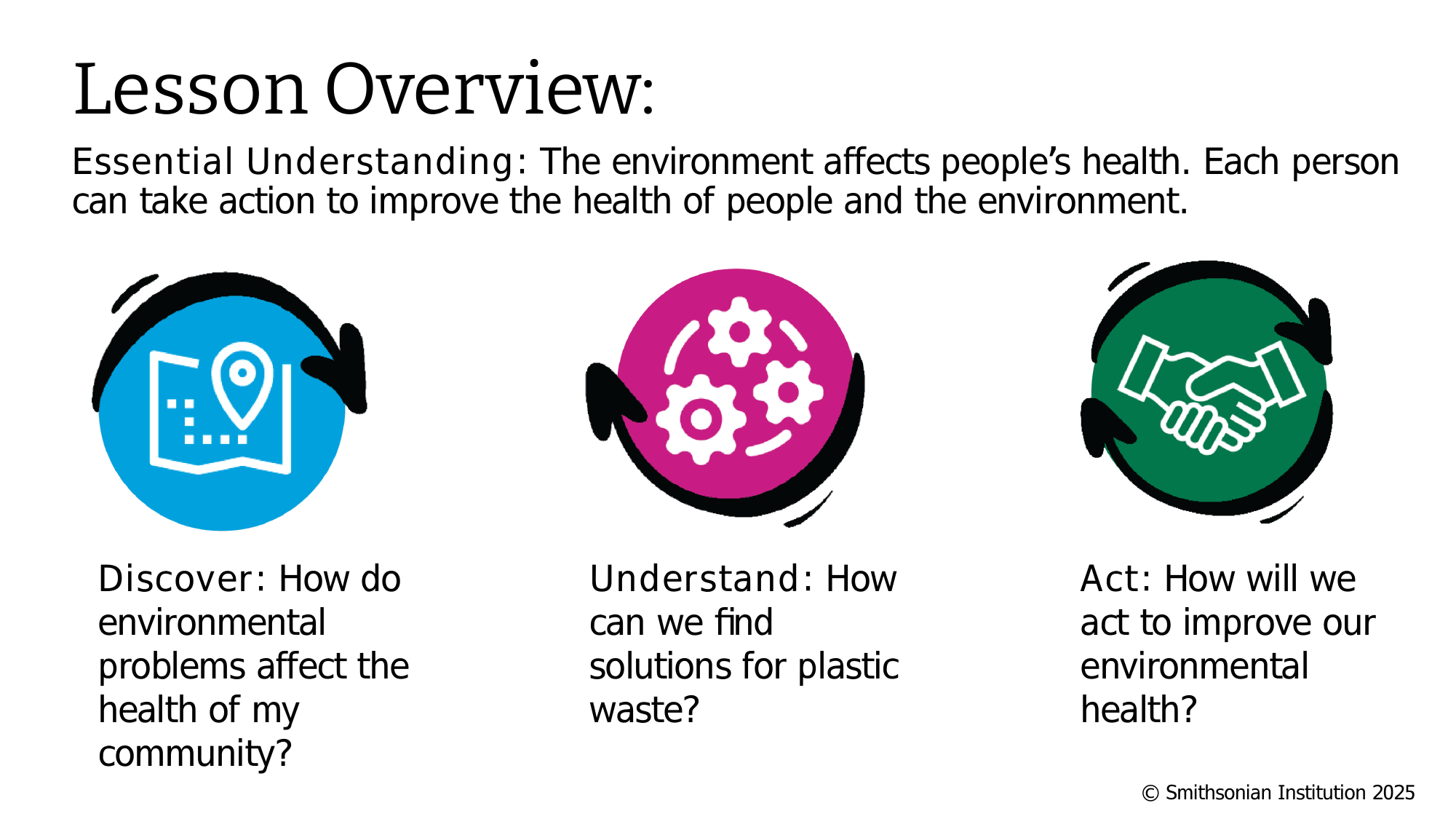

# Lesson Overview:
Essential Understanding: The environment affects people’s health. Each person can take action to improve the health of people and the environment.
Discover: How do environmental problems affect the health of my community?
Understand: How can we find solutions for plastic waste?
Act: How will we act to improve our environmental health?